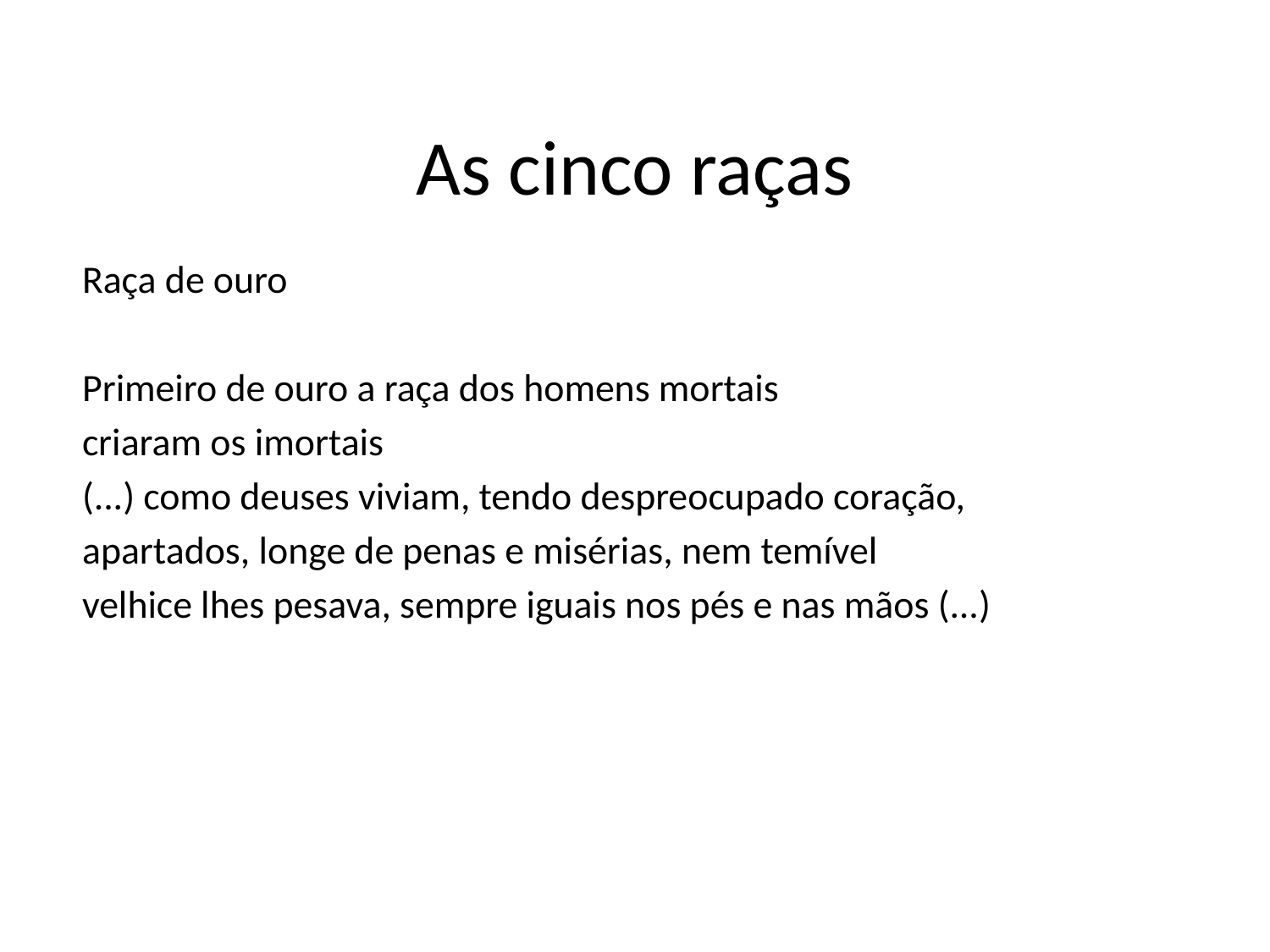

# As cinco raças
Raça de ouro

Primeiro de ouro a raça dos homens mortais
criaram os imortais
(...) como deuses viviam, tendo despreocupado coração,
apartados, longe de penas e misérias, nem temível
velhice lhes pesava, sempre iguais nos pés e nas mãos (...)